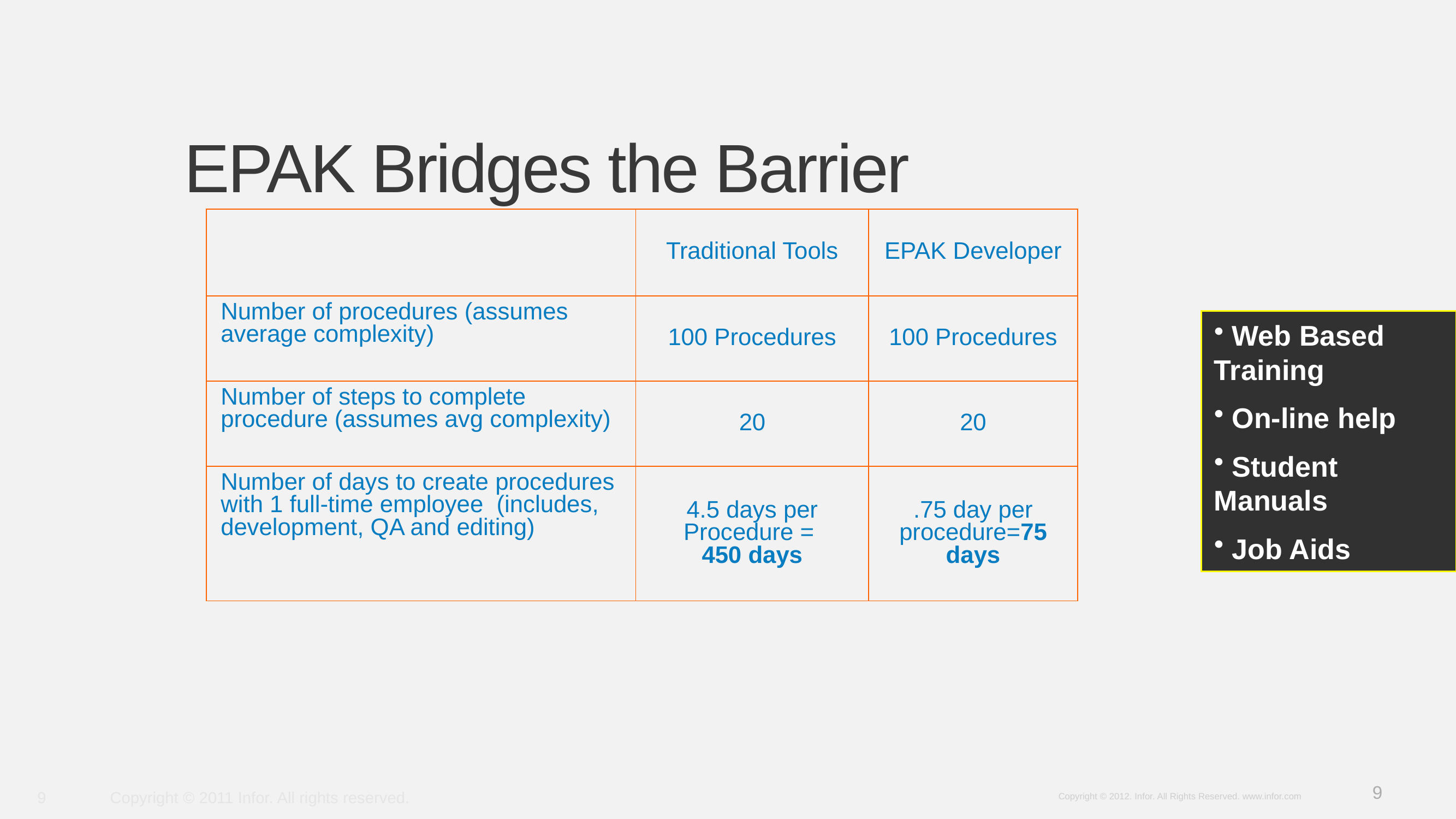

# EPAK Bridges the Barrier
|  | Traditional Tools | EPAK Developer |
| --- | --- | --- |
| Number of procedures (assumes average complexity) | 100 Procedures | 100 Procedures |
| Number of steps to complete procedure (assumes avg complexity) | 20 | 20 |
| Number of days to create procedures with 1 full-time employee (includes, development, QA and editing) | 4.5 days per Procedure = 450 days | .75 day per procedure=75 days |
 Web Based Training
 On-line help
 Student Manuals
 Job Aids
9
Copyright © 2011 Infor. All rights reserved.